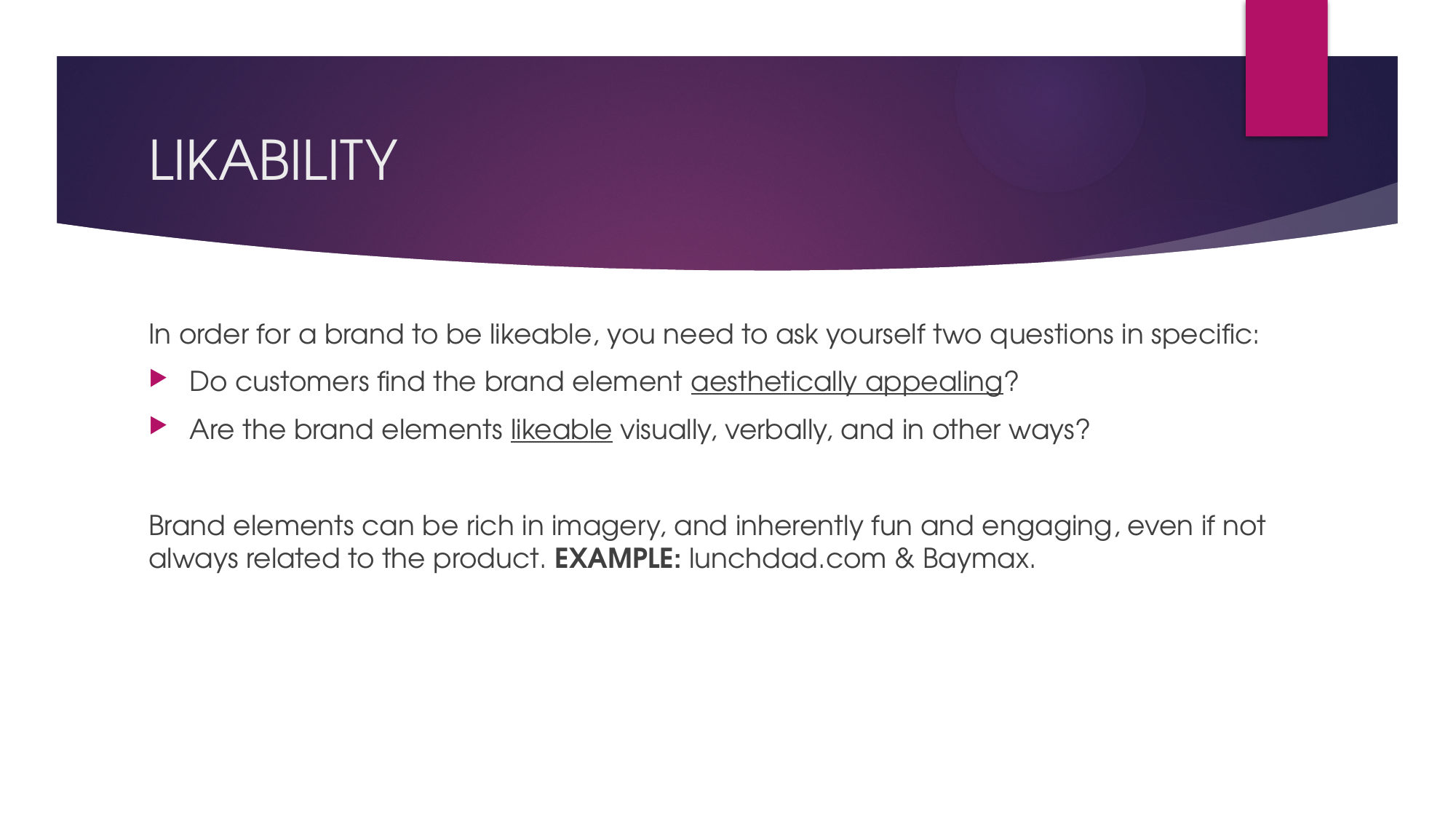

# LIKABILITY
In order for a brand to be likeable, you need to ask yourself two questions in specific:
Do customers find the brand element aesthetically appealing?
Are the brand elements likeable visually, verbally, and in other ways?

Brand elements can be rich in imagery, and inherently fun and engaging, even if not always related to the product. EXAMPLE: lunchdad.com & Baymax.